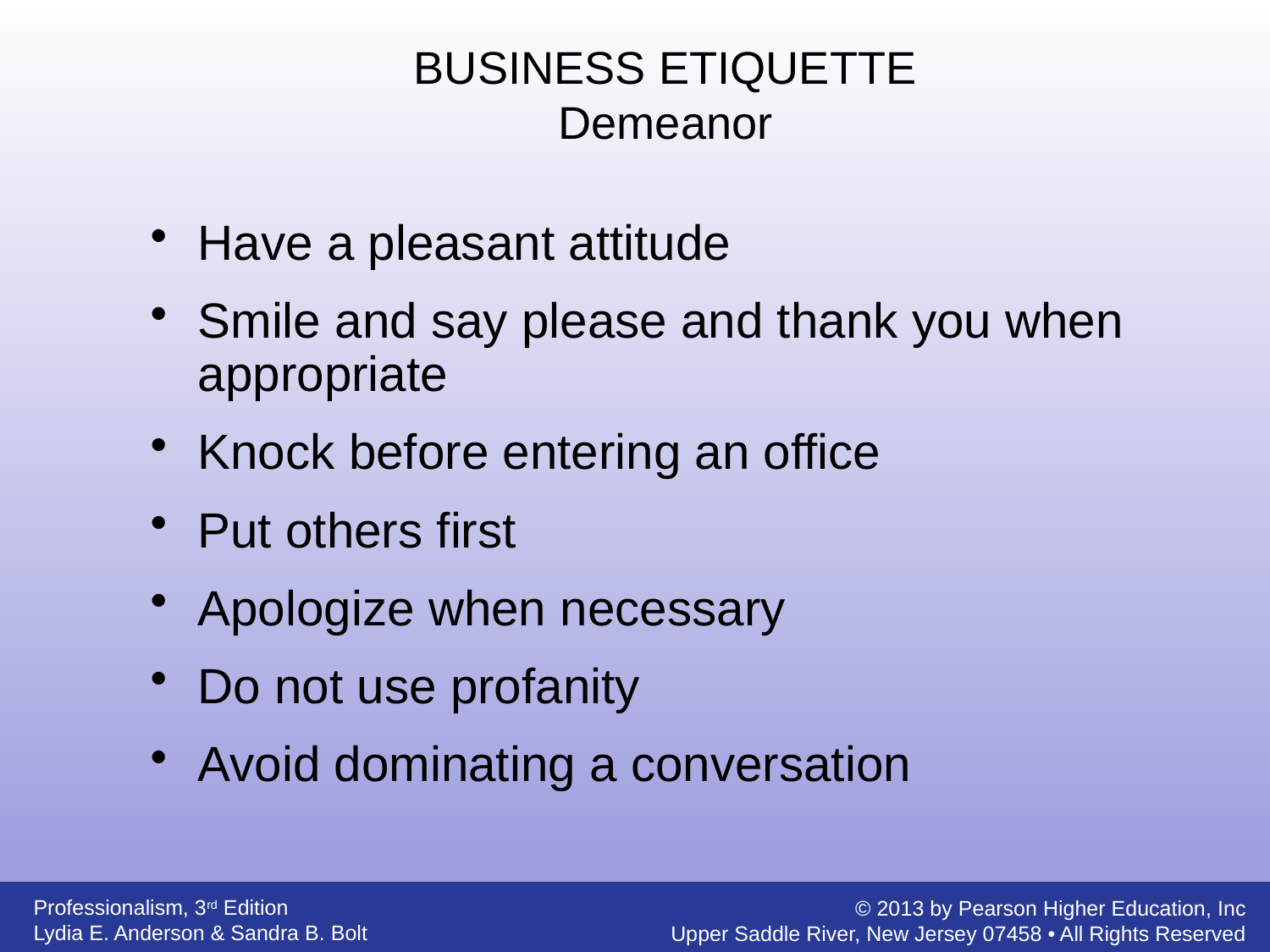

BUSINESS ETIQUETTE
Demeanor
Have a pleasant attitude
Smile and say please and thank you when appropriate
Knock before entering an office
Put others first
Apologize when necessary
Do not use profanity
Avoid dominating a conversation